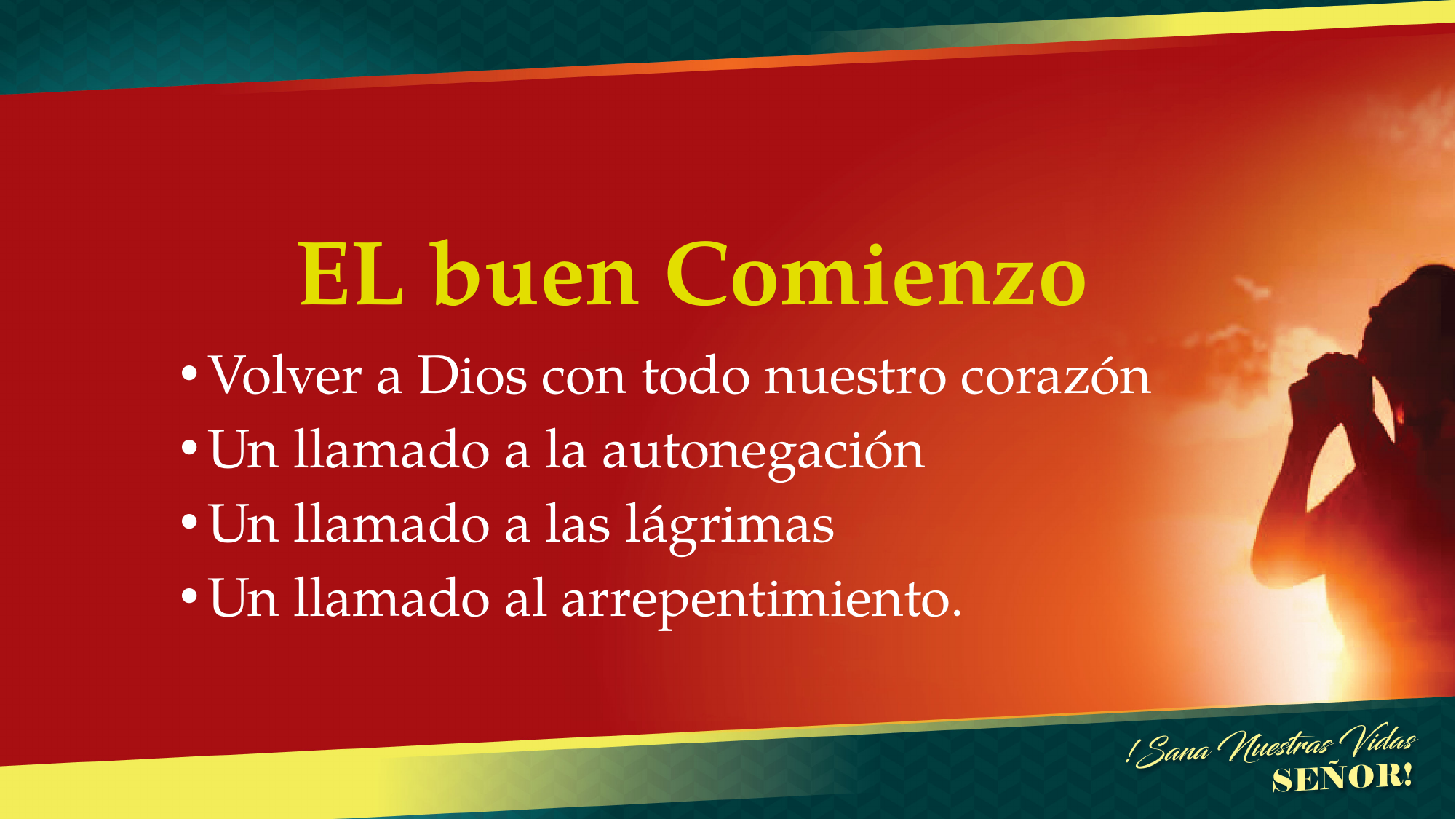

# EL buen Comienzo
Volver a Dios con todo nuestro corazón
Un llamado a la autonegación
Un llamado a las lágrimas
Un llamado al arrepentimiento.